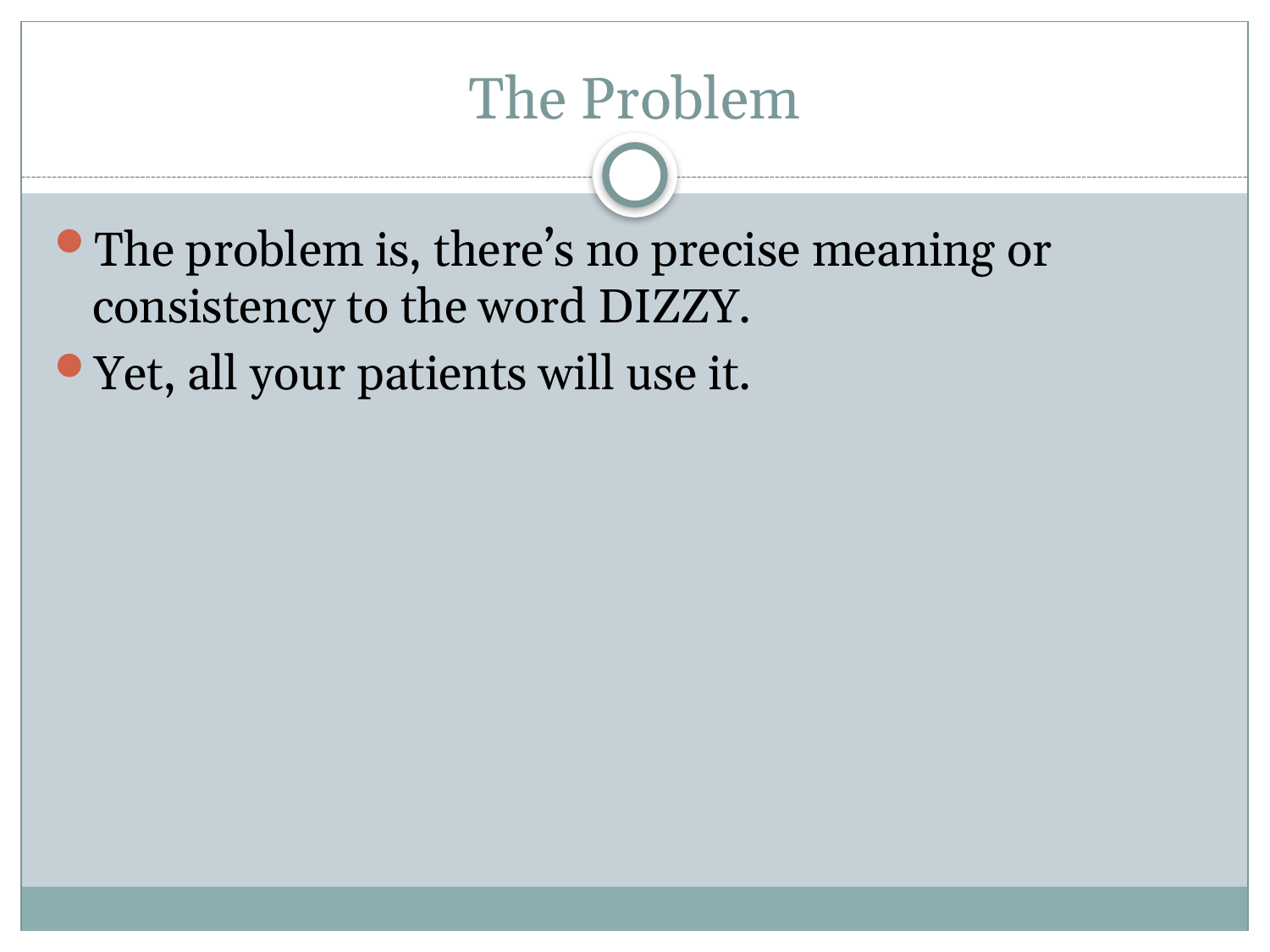

# The Problem
The problem is, there’s no precise meaning or consistency to the word DIZZY.
Yet, all your patients will use it.